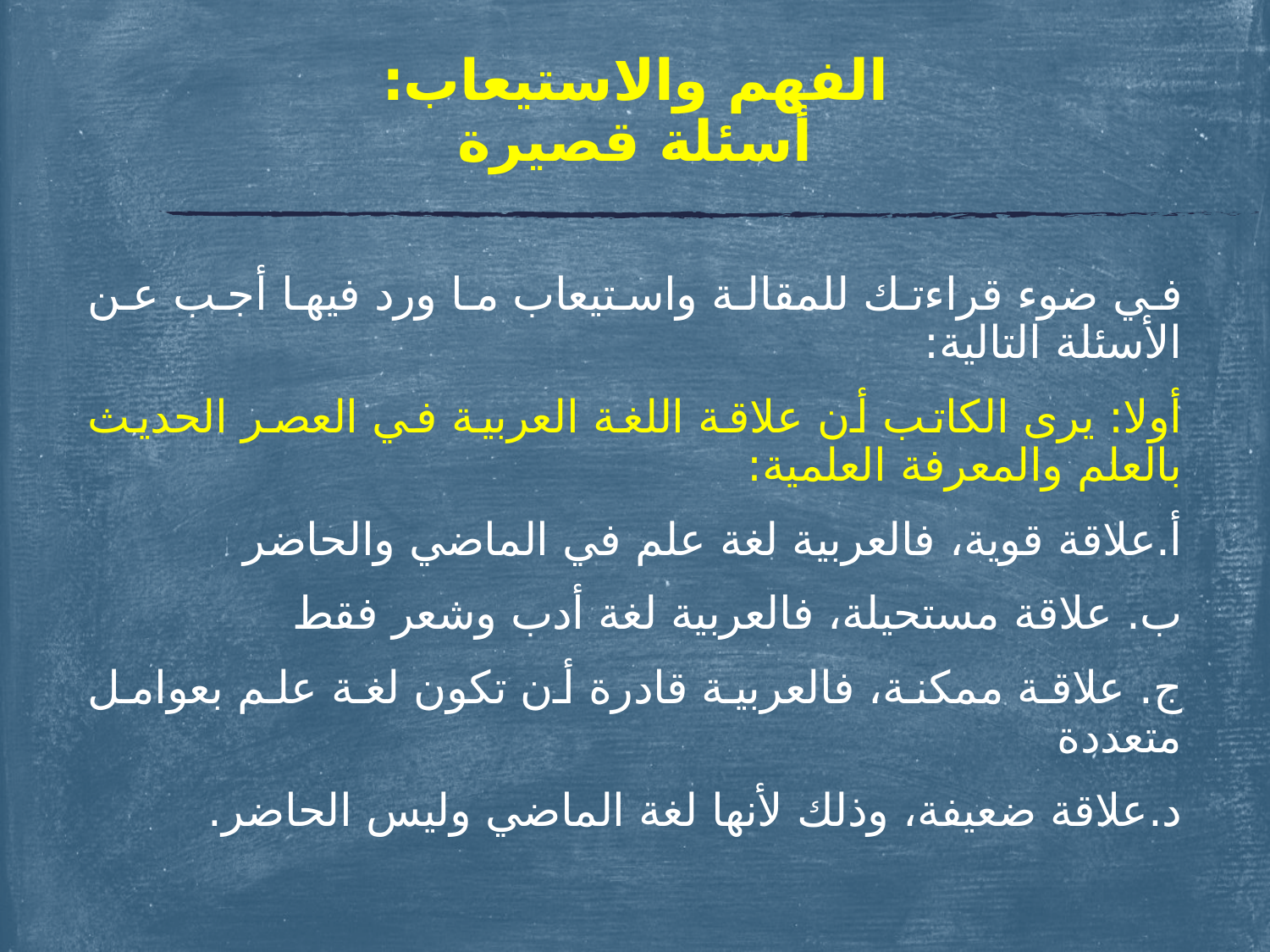

# الفهم والاستيعاب: أسئلة قصيرة
في ضوء قراءتك للمقالة واستيعاب ما ورد فيها أجب عن الأسئلة التالية:
أولا: يرى الكاتب أن علاقة اللغة العربية في العصر الحديث بالعلم والمعرفة العلمية:
أ.علاقة قوية، فالعربية لغة علم في الماضي والحاضر
ب. علاقة مستحيلة، فالعربية لغة أدب وشعر فقط
ج. علاقة ممكنة، فالعربية قادرة أن تكون لغة علم بعوامل متعددة
د.علاقة ضعيفة، وذلك لأنها لغة الماضي وليس الحاضر.